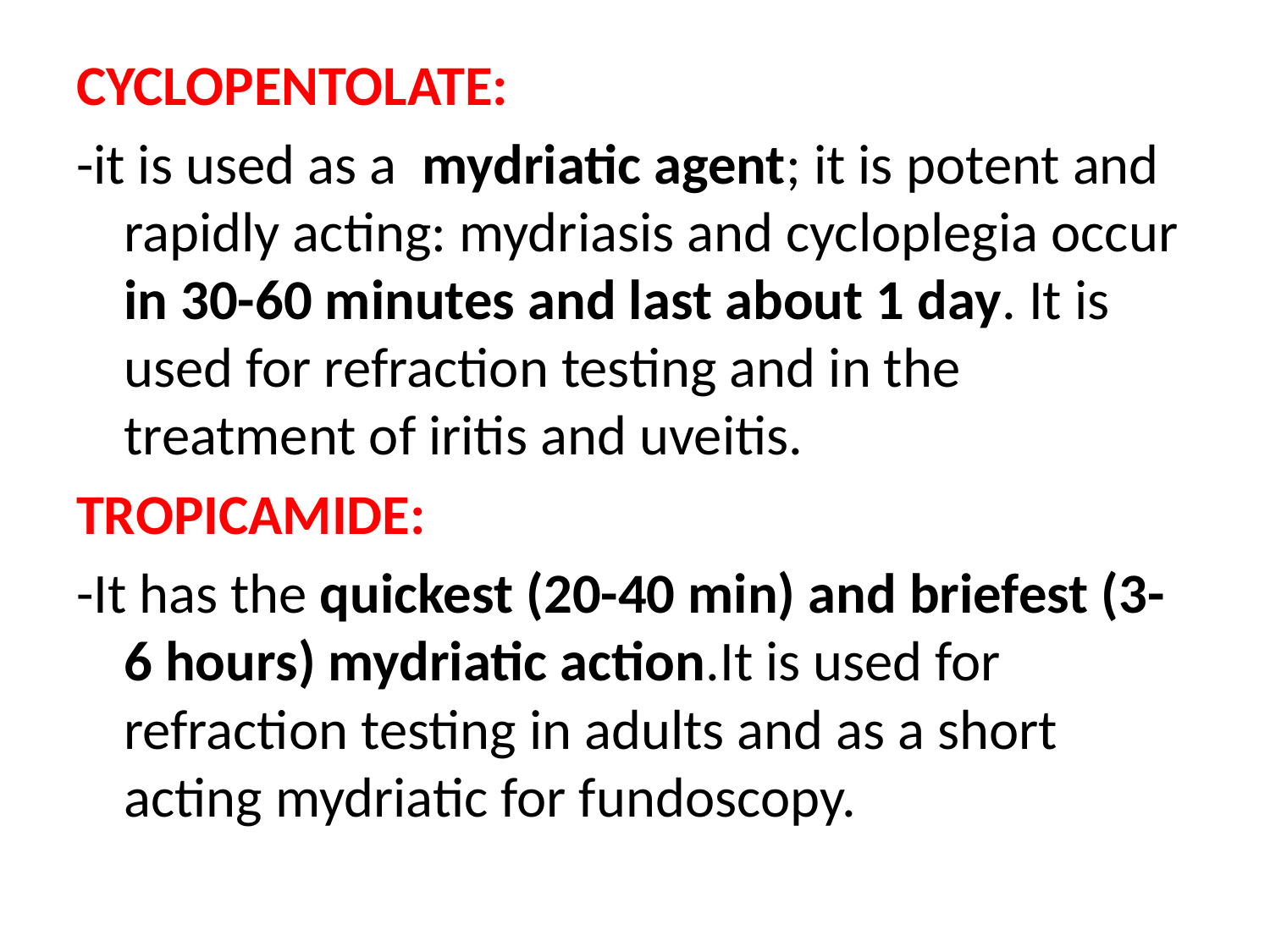

#
CYCLOPENTOLATE:
-it is used as a  mydriatic agent; it is potent and rapidly acting: mydriasis and cycloplegia occur in 30-60 minutes and last about 1 day. It is used for refraction testing and in the treatment of iritis and uveitis.
TROPICAMIDE:
-It has the quickest (20-40 min) and briefest (3-6 hours) mydriatic action.It is used for refraction testing in adults and as a short acting mydriatic for fundoscopy.